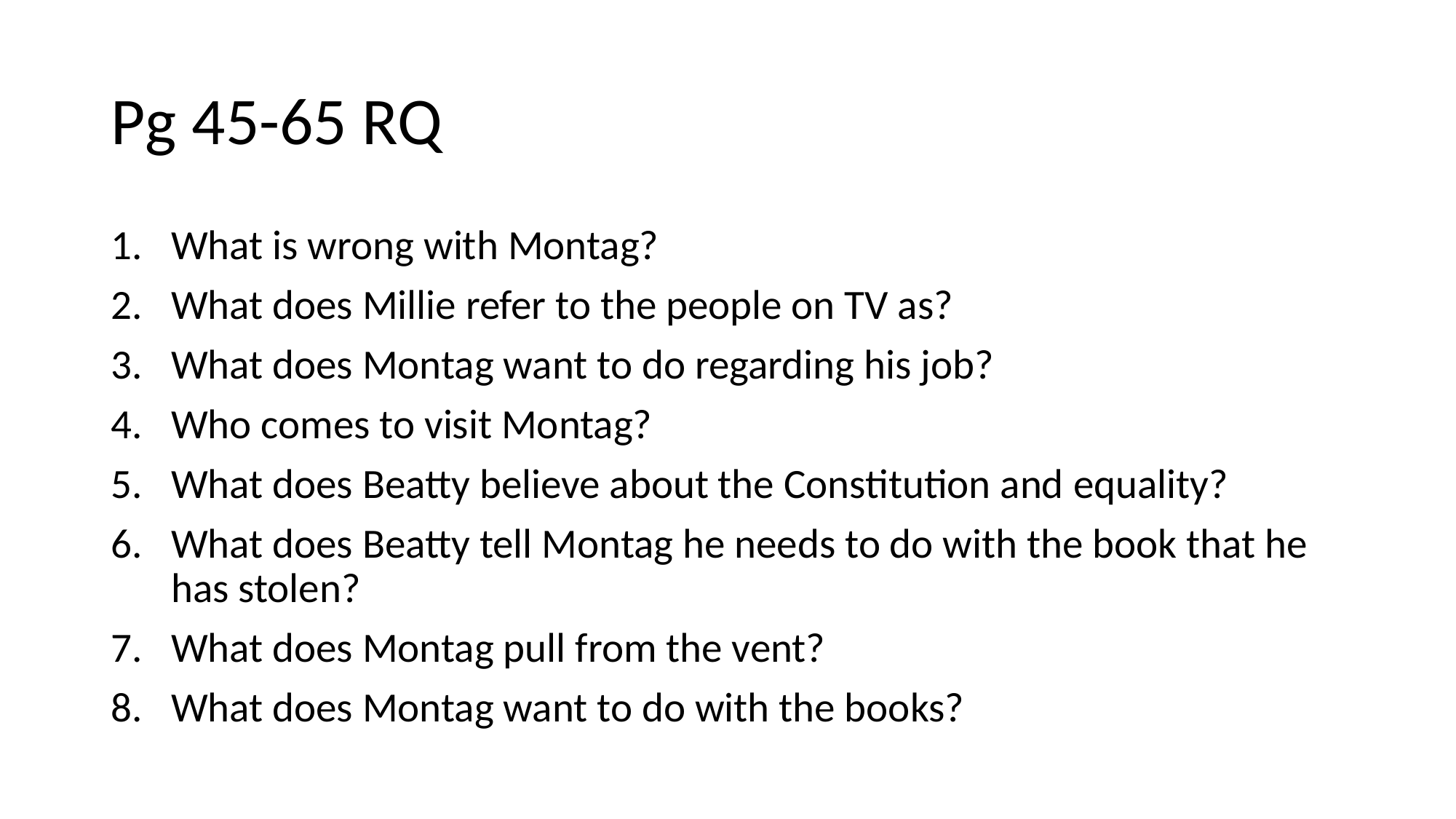

# Pg 45-65 RQ
What is wrong with Montag?
What does Millie refer to the people on TV as?
What does Montag want to do regarding his job?
Who comes to visit Montag?
What does Beatty believe about the Constitution and equality?
What does Beatty tell Montag he needs to do with the book that he has stolen?
What does Montag pull from the vent?
What does Montag want to do with the books?